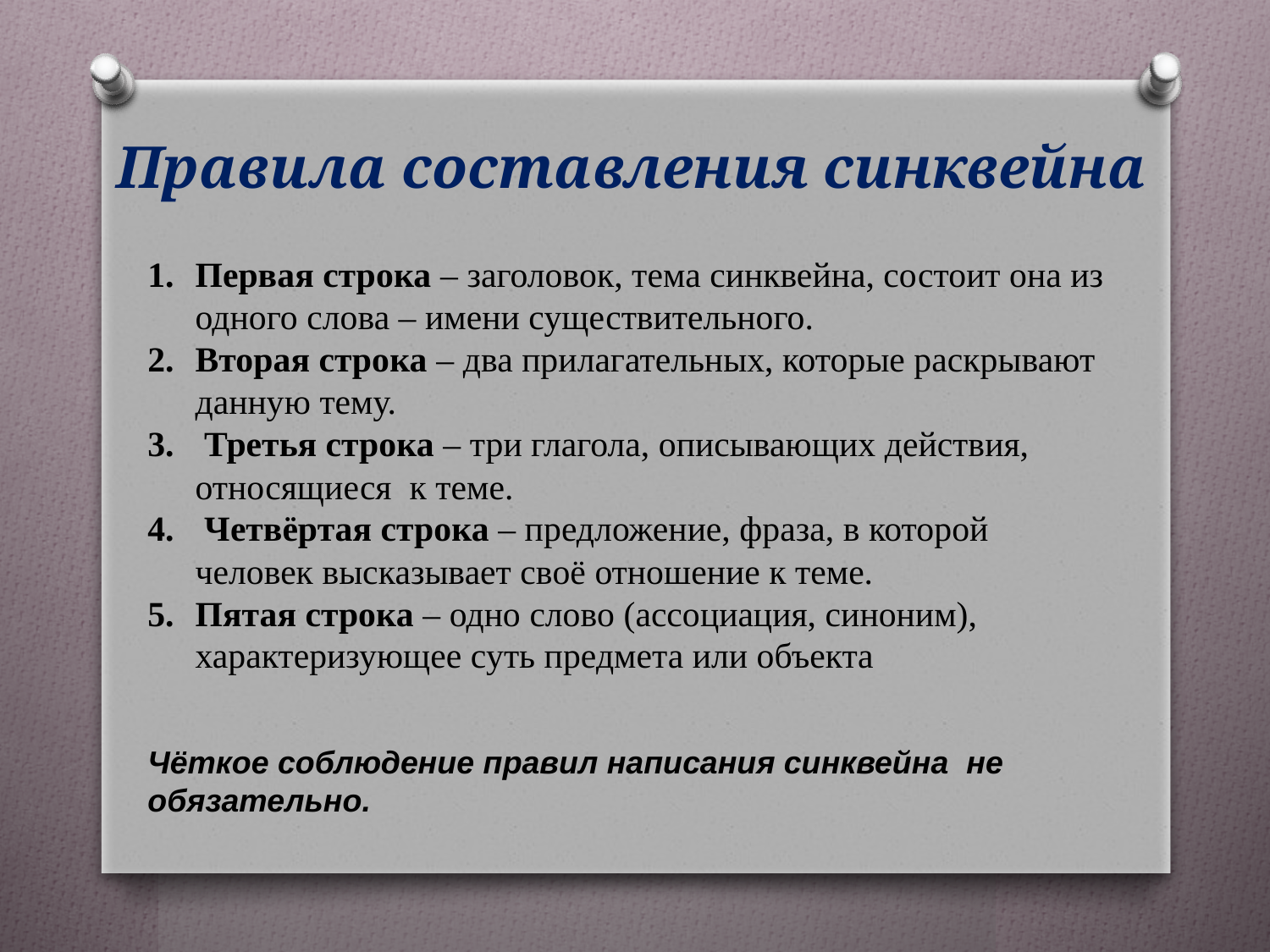

# Правила составления синквейна
Первая строка – заголовок, тема синквейна, состоит она из одного слова – имени существительного.
Вторая строка – два прилагательных, которые раскрывают данную тему.
 Третья строка – три глагола, описывающих действия, относящиеся  к теме.
 Четвёртая строка – предложение, фраза, в которой человек высказывает своё отношение к теме.
Пятая строка – одно слово (ассоциация, синоним), характеризующее суть предмета или объекта
Чёткое соблюдение правил написания синквейна  не обязательно.